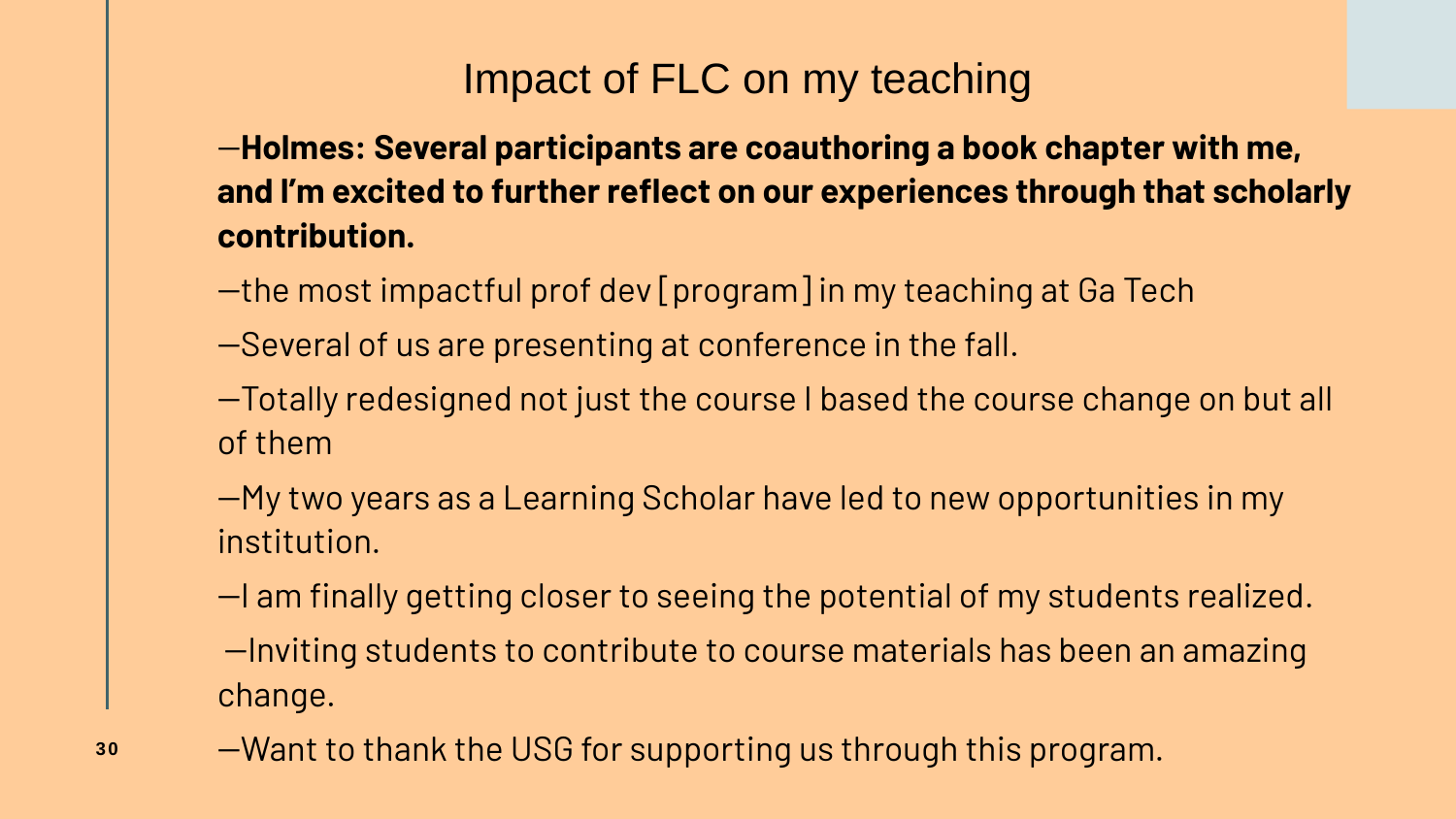

# Impact of FLC on my teaching
--Holmes: Several participants are coauthoring a book chapter with me, and I’m excited to further reflect on our experiences through that scholarly contribution.
--the most impactful prof dev [program] in my teaching at Ga Tech
--Several of us are presenting at conference in the fall.
--Totally redesigned not just the course I based the course change on but all of them
--My two years as a Learning Scholar have led to new opportunities in my institution.
--I am finally getting closer to seeing the potential of my students realized.
 --Inviting students to contribute to course materials has been an amazing change.
--Want to thank the USG for supporting us through this program.

30